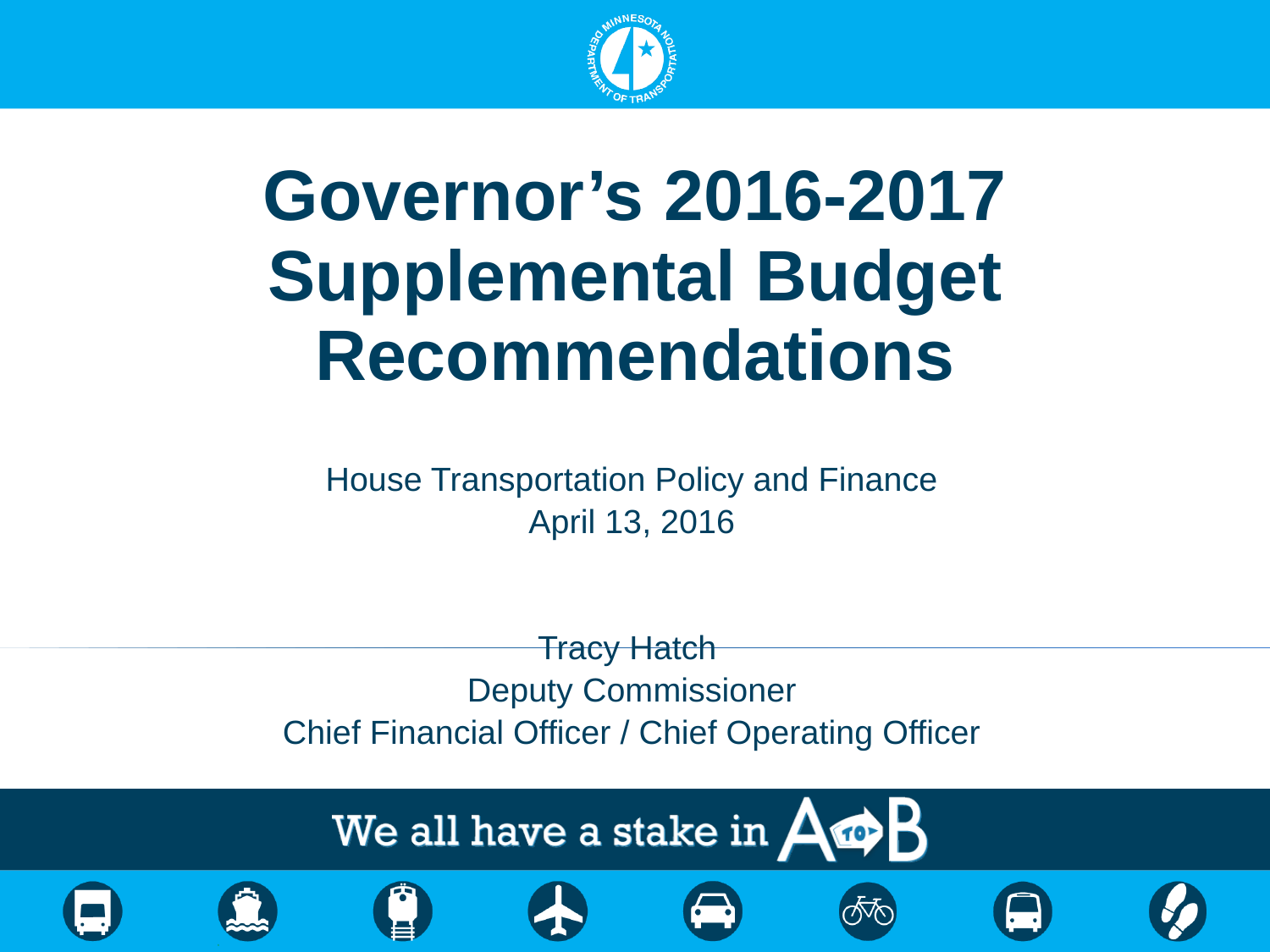

# Governor’s 2016-2017 Supplemental Budget Recommendations
House Transportation Policy and Finance
April 13, 2016

Tracy Hatch
Deputy Commissioner
Chief Financial Officer / Chief Operating Officer